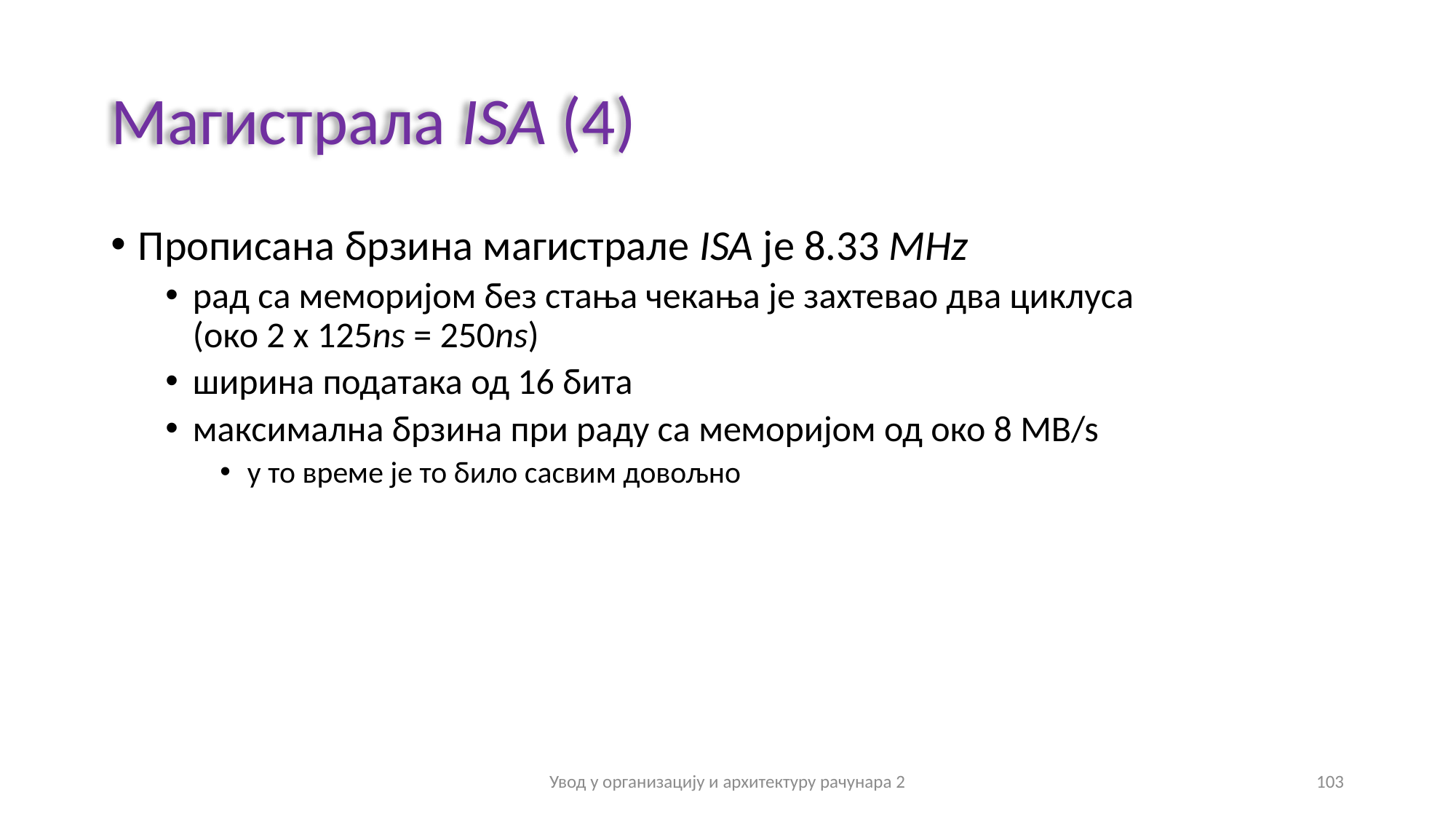

# Магистрала ISA (4)
Прописана брзина магистрале ISA је 8.33 MHz
рад са меморијом без стања чекања је захтевао два циклуса
(око 2 х 125ns = 250ns)
ширина података од 16 бита
максимална брзинa при раду са меморијом од око 8 MB/s
у то време је то било сасвим довољно
Увод у организацију и архитектуру рачунара 2
103